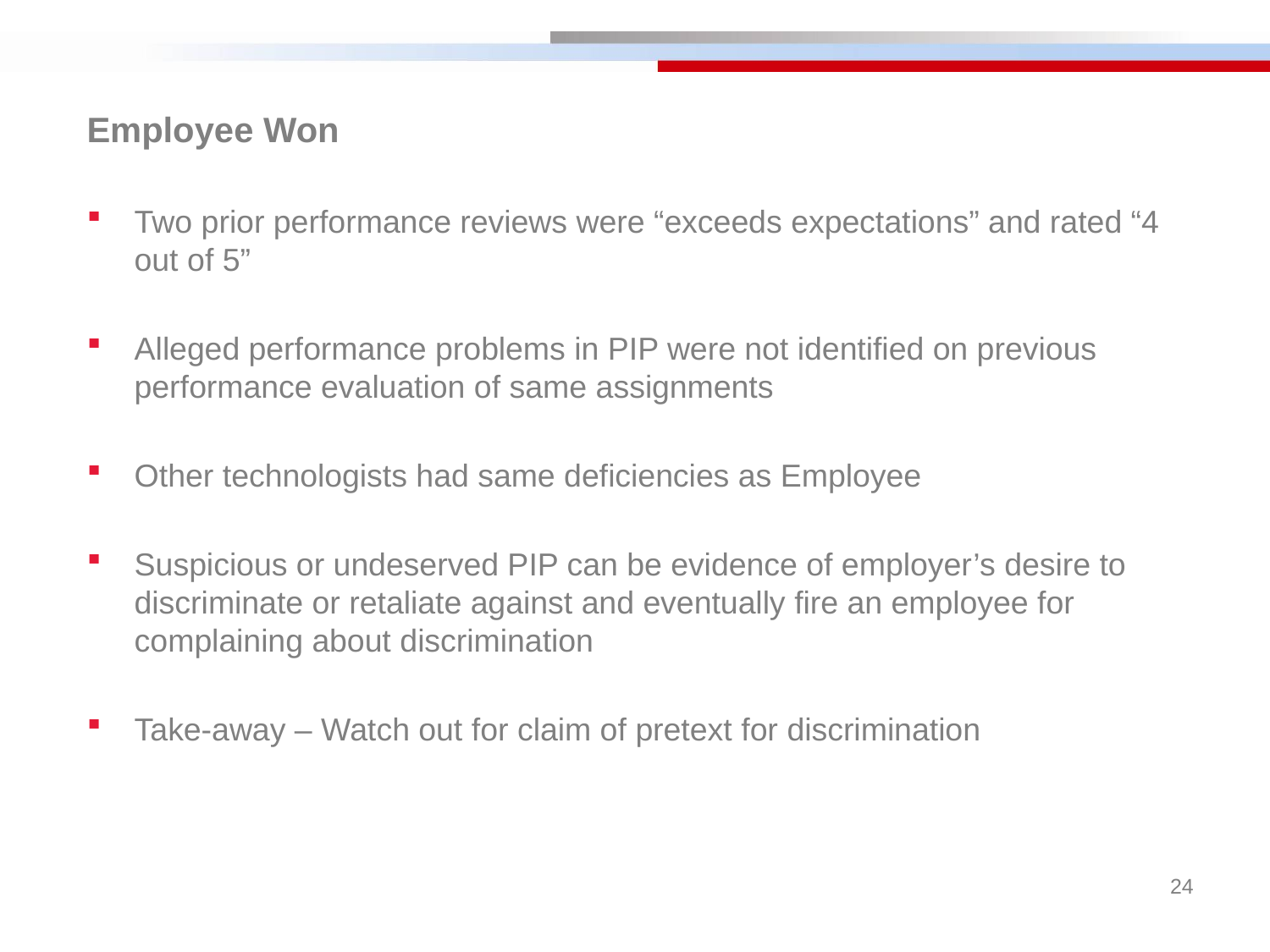

Employee Won

Two prior performance reviews were “exceeds expectations” and rated “4 out of 5”

Alleged performance problems in PIP were not identified on previous performance evaluation of same assignments

Other technologists had same deficiencies as Employee

Suspicious or undeserved PIP can be evidence of employer’s desire to discriminate or retaliate against and eventually fire an employee for complaining about discrimination

Take-away – Watch out for claim of pretext for discrimination
24